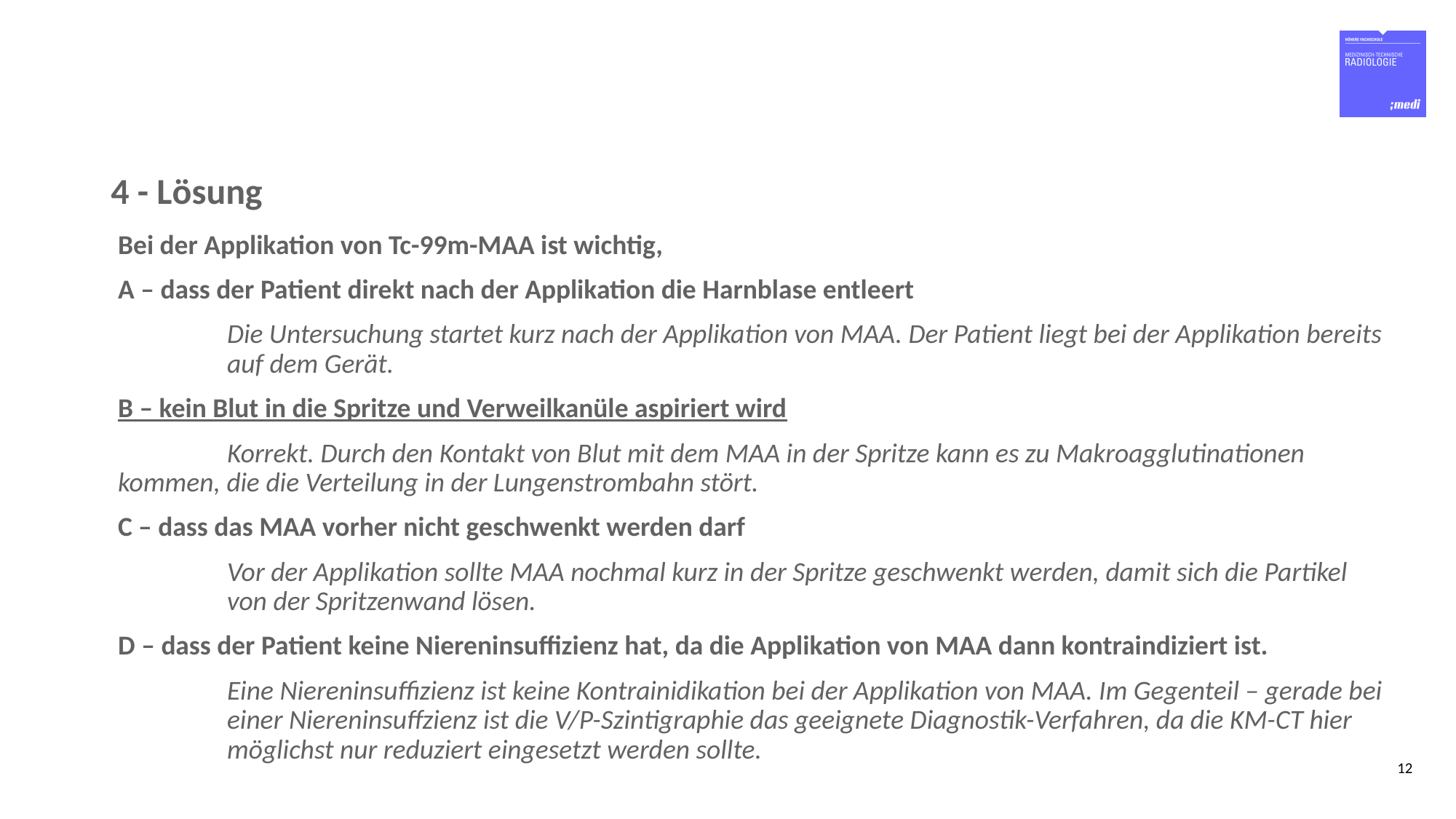

# 4 - Lösung
Bei der Applikation von Tc-99m-MAA ist wichtig,
A – dass der Patient direkt nach der Applikation die Harnblase entleert
	Die Untersuchung startet kurz nach der Applikation von MAA. Der Patient liegt bei der Applikation bereits 	auf dem Gerät.
B – kein Blut in die Spritze und Verweilkanüle aspiriert wird
	Korrekt. Durch den Kontakt von Blut mit dem MAA in der Spritze kann es zu Makroagglutinationen 	kommen, die die Verteilung in der Lungenstrombahn stört.
C – dass das MAA vorher nicht geschwenkt werden darf
	Vor der Applikation sollte MAA nochmal kurz in der Spritze geschwenkt werden, damit sich die Partikel 	von der Spritzenwand lösen.
D – dass der Patient keine Niereninsuffizienz hat, da die Applikation von MAA dann kontraindiziert ist.
	Eine Niereninsuffizienz ist keine Kontrainidikation bei der Applikation von MAA. Im Gegenteil – gerade bei 	einer Niereninsuffzienz ist die V/P-Szintigraphie das geeignete Diagnostik-Verfahren, da die KM-CT hier 	möglichst nur reduziert eingesetzt werden sollte.
12